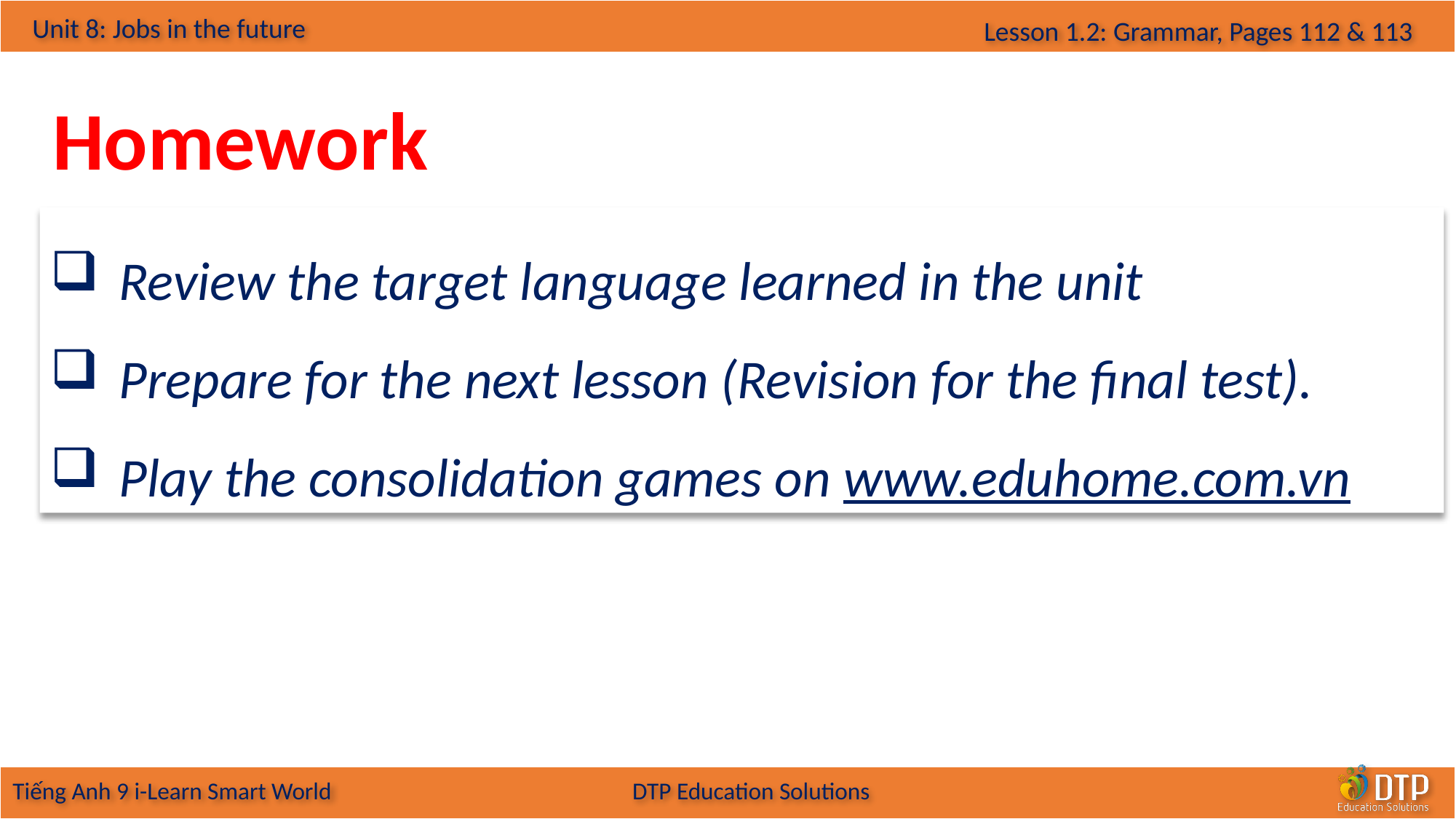

Homework
Review the target language learned in the unit
Prepare for the next lesson (Revision for the final test).
Play the consolidation games on www.eduhome.com.vn